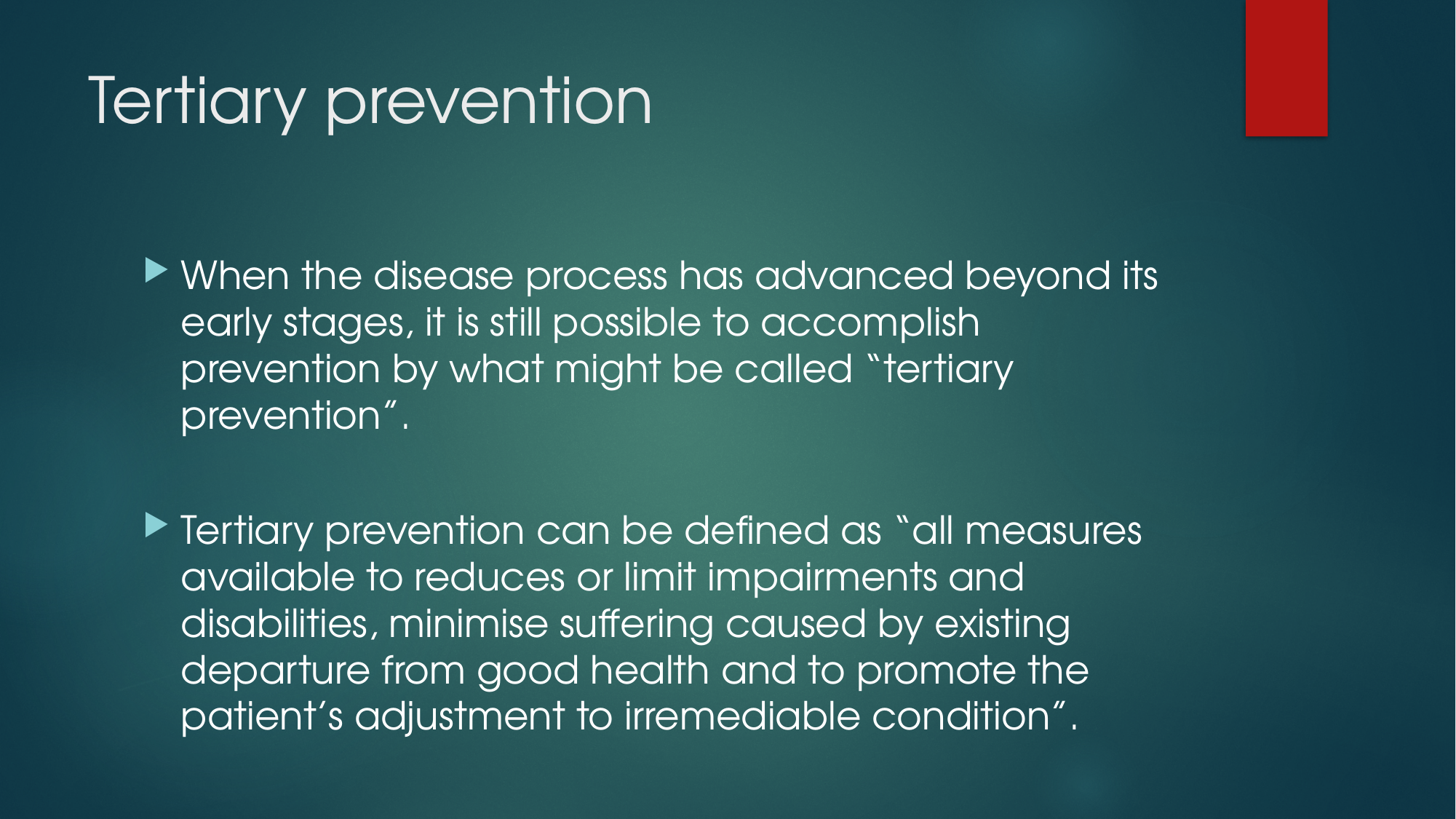

# Tertiary prevention
When the disease process has advanced beyond its early stages, it is still possible to accomplish prevention by what might be called “tertiary prevention”.

Tertiary prevention can be defined as “all measures available to reduces or limit impairments and disabilities, minimise suffering caused by existing departure from good health and to promote the patient’s adjustment to irremediable condition”.